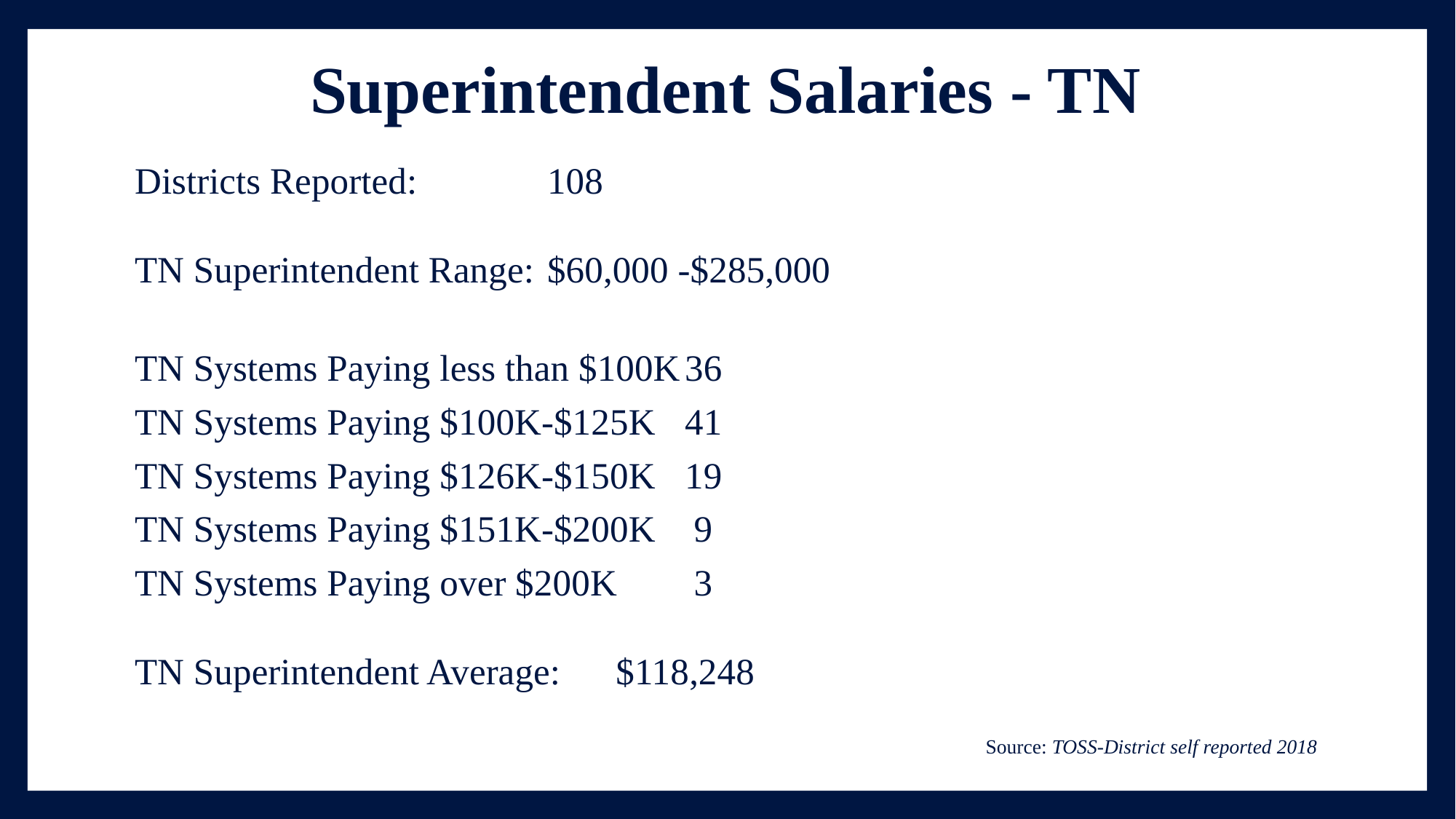

# Superintendent Salaries - TN
Districts Reported: 				108

TN Superintendent Range: 			$60,000 -$285,000

TN Systems Paying less than $100K	36
TN Systems Paying $100K-$125K		41
TN Systems Paying $126K-$150K		19
TN Systems Paying $151K-$200K		 9
TN Systems Paying over $200K		 3

TN Superintendent Average:			$118,248

Source: TOSS-District self reported 2018